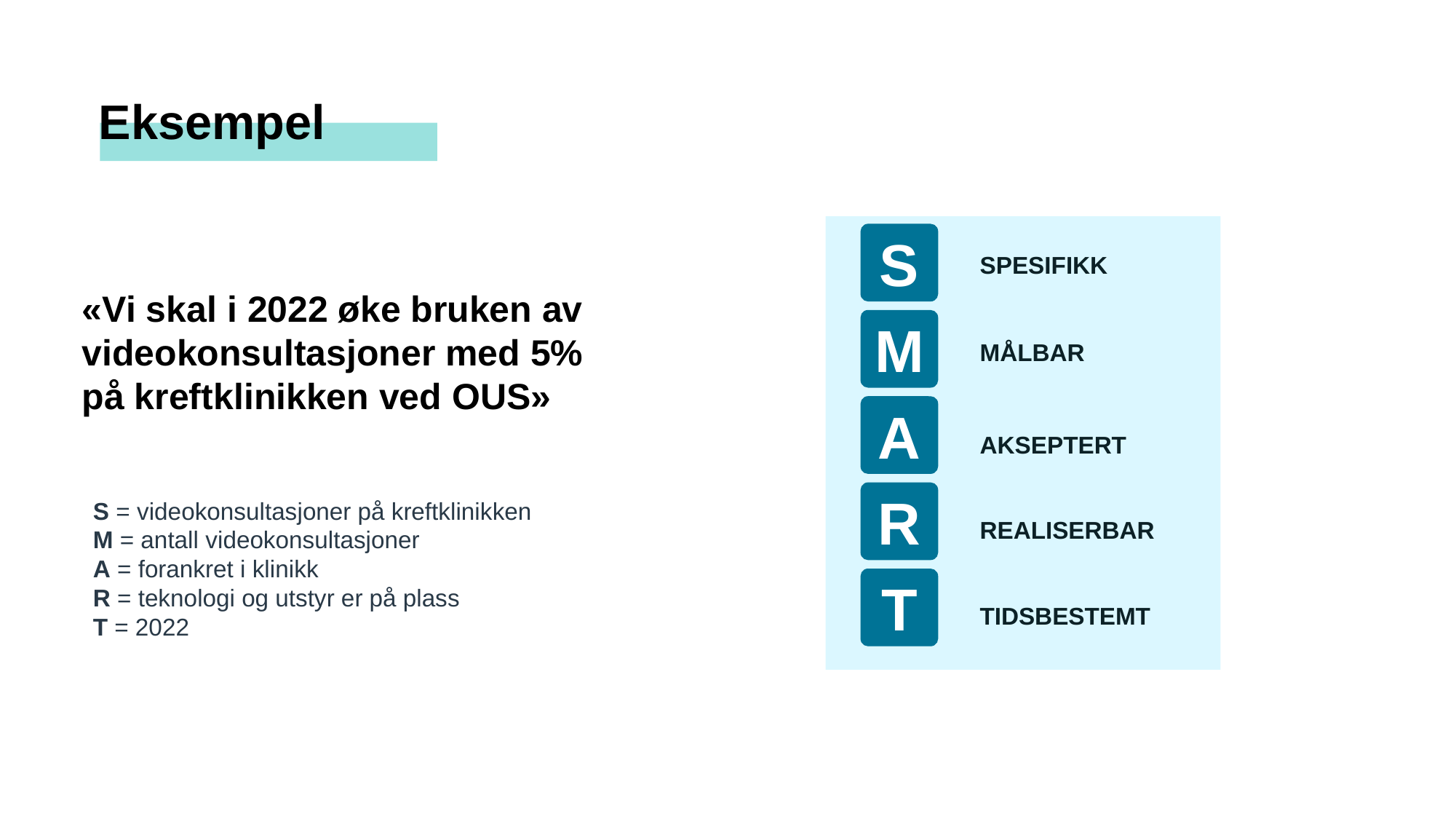

Eksempel
«Vi skal i 2022 øke bruken av videokonsultasjoner med 5% på kreftklinikken ved OUS»

S
SPESIFIKK
M
MÅLBAR
A
AKSEPTERT
R
S = videokonsultasjoner på kreftklinikken
M = antall videokonsultasjoner
A = forankret i klinikk
R = teknologi og utstyr er på plass
T = 2022
REALISERBAR
T
TIDSBESTEMT